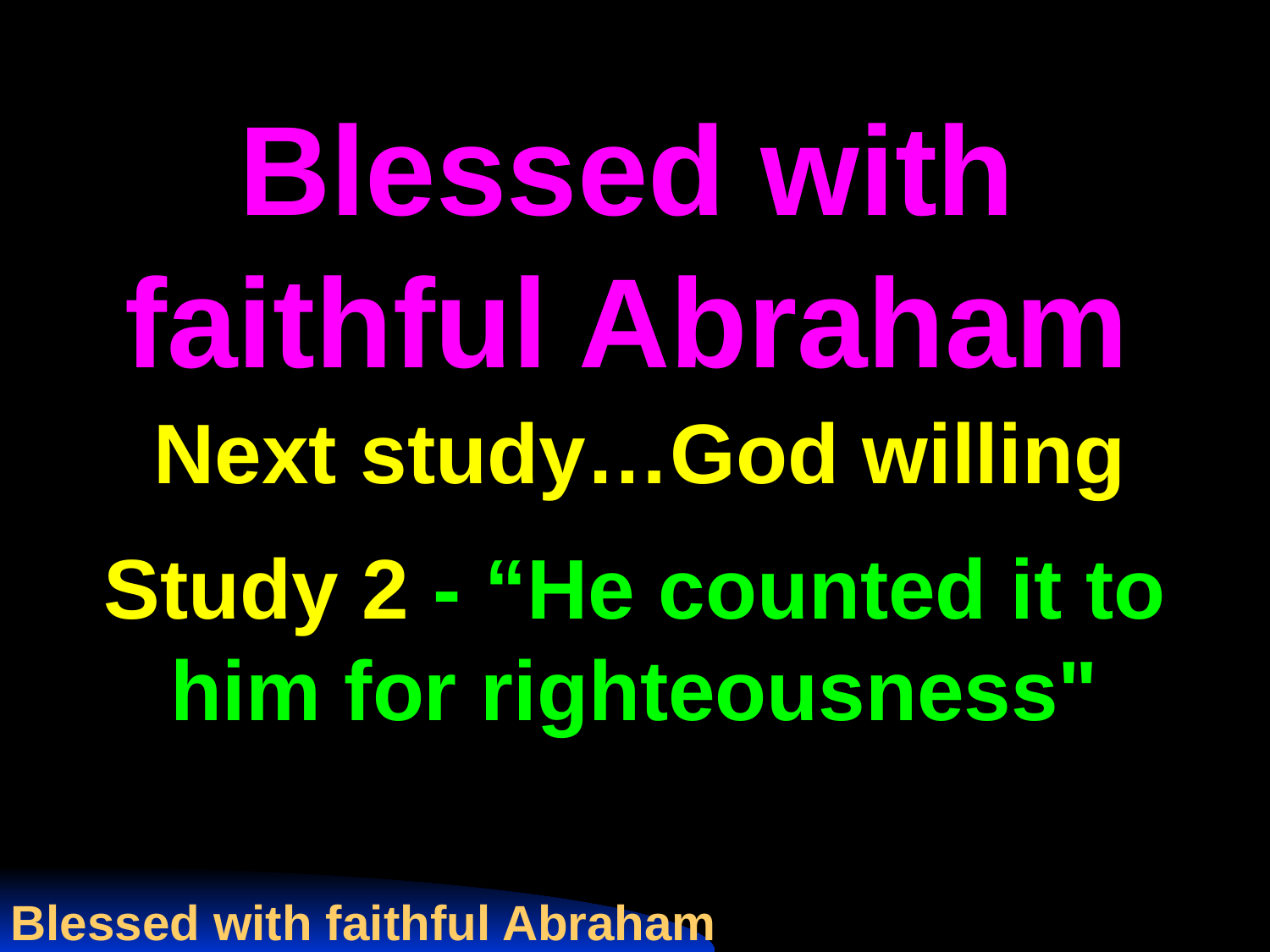

Blessed with faithful Abraham
# Next study…God willing
Study 2 - “He counted it to him for righteousness"
Blessed with faithful Abraham